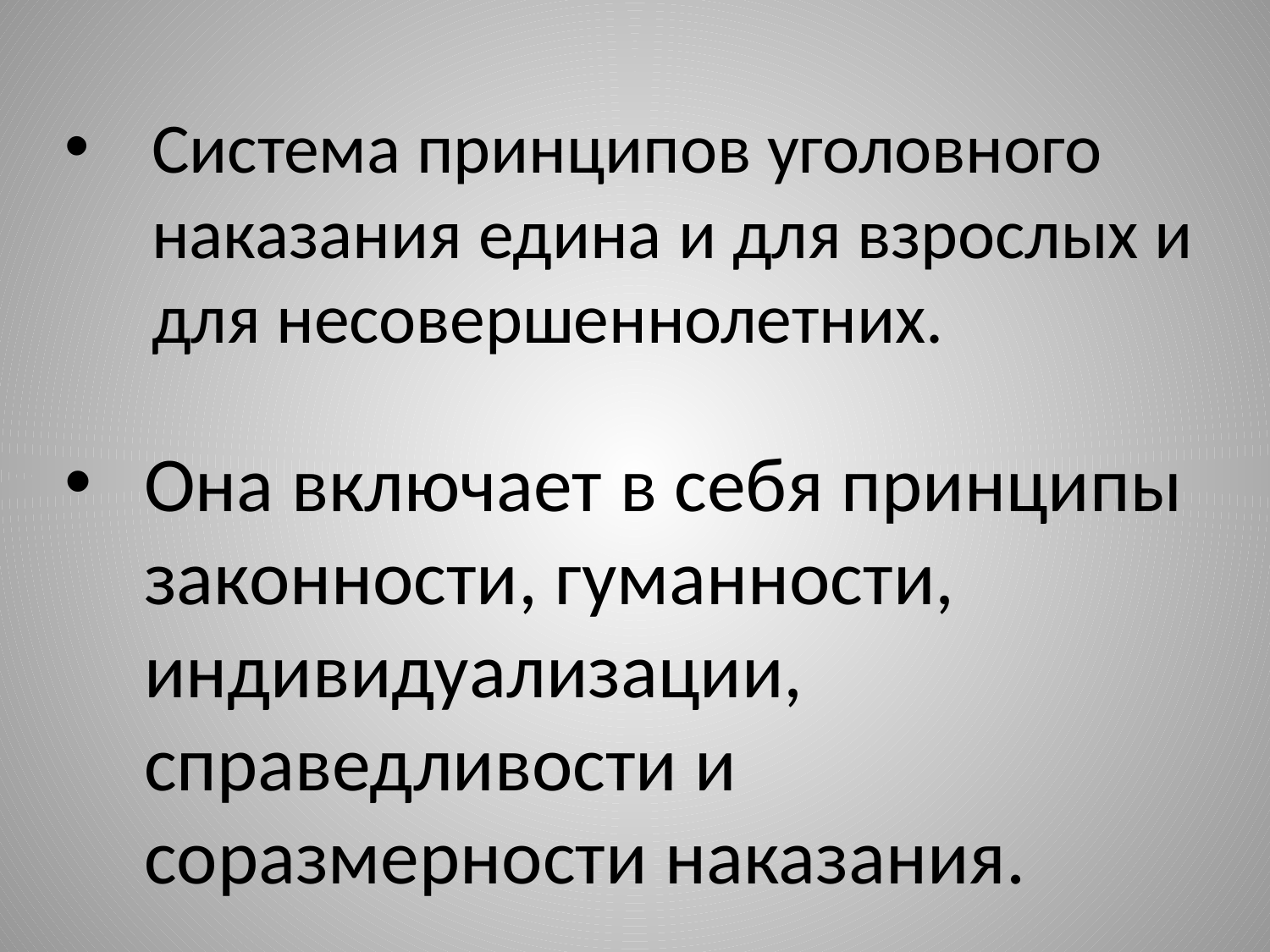

# Система принципов уголовного наказания едина и для взрослых и для несовершеннолетних.
Она включает в себя принципы законности, гуманности, индивидуализации, справедливости и соразмерности наказания.